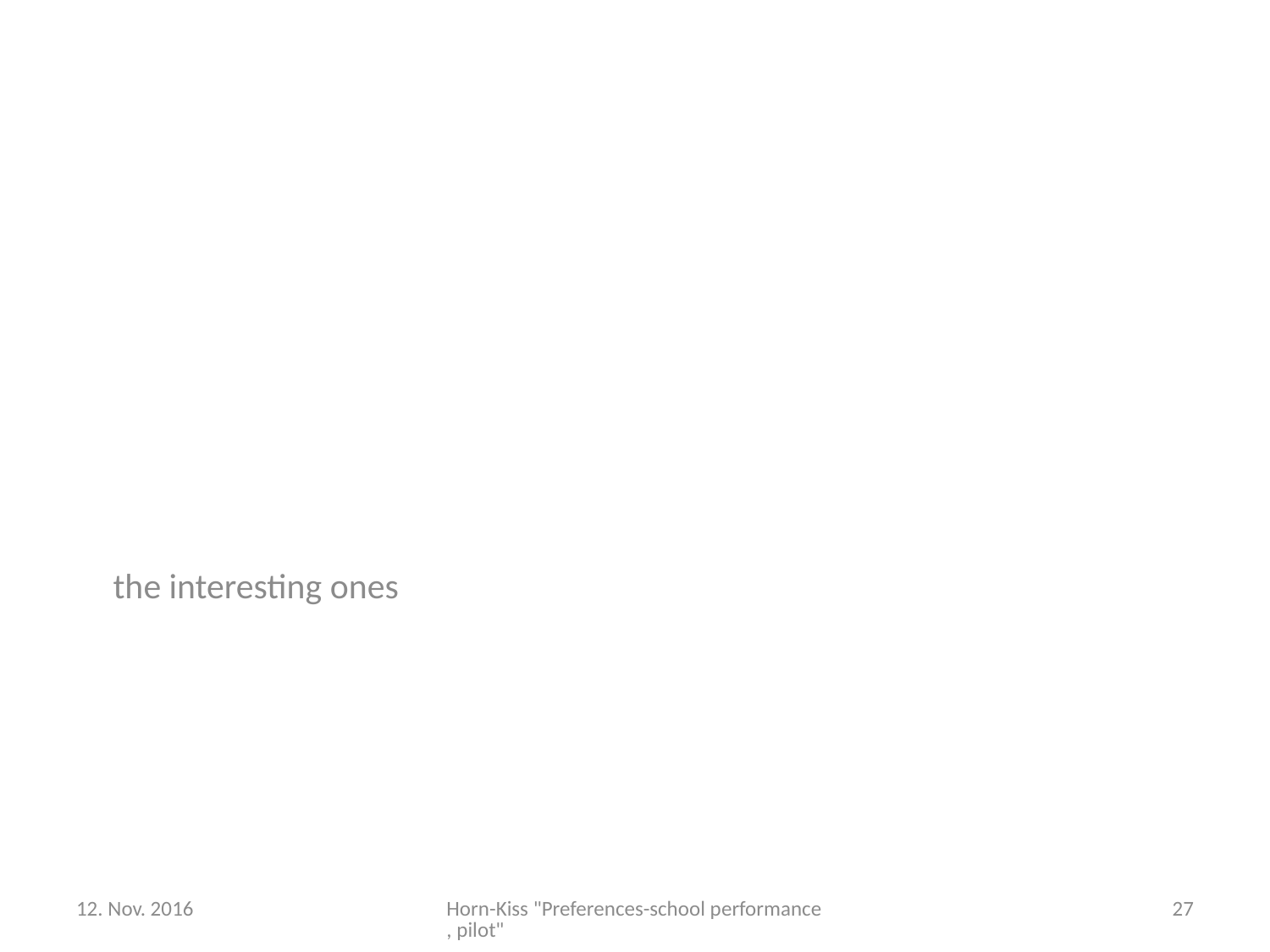

the interesting ones
#
12. Nov. 2016
Horn-Kiss "Preferences-school performance, pilot"
27